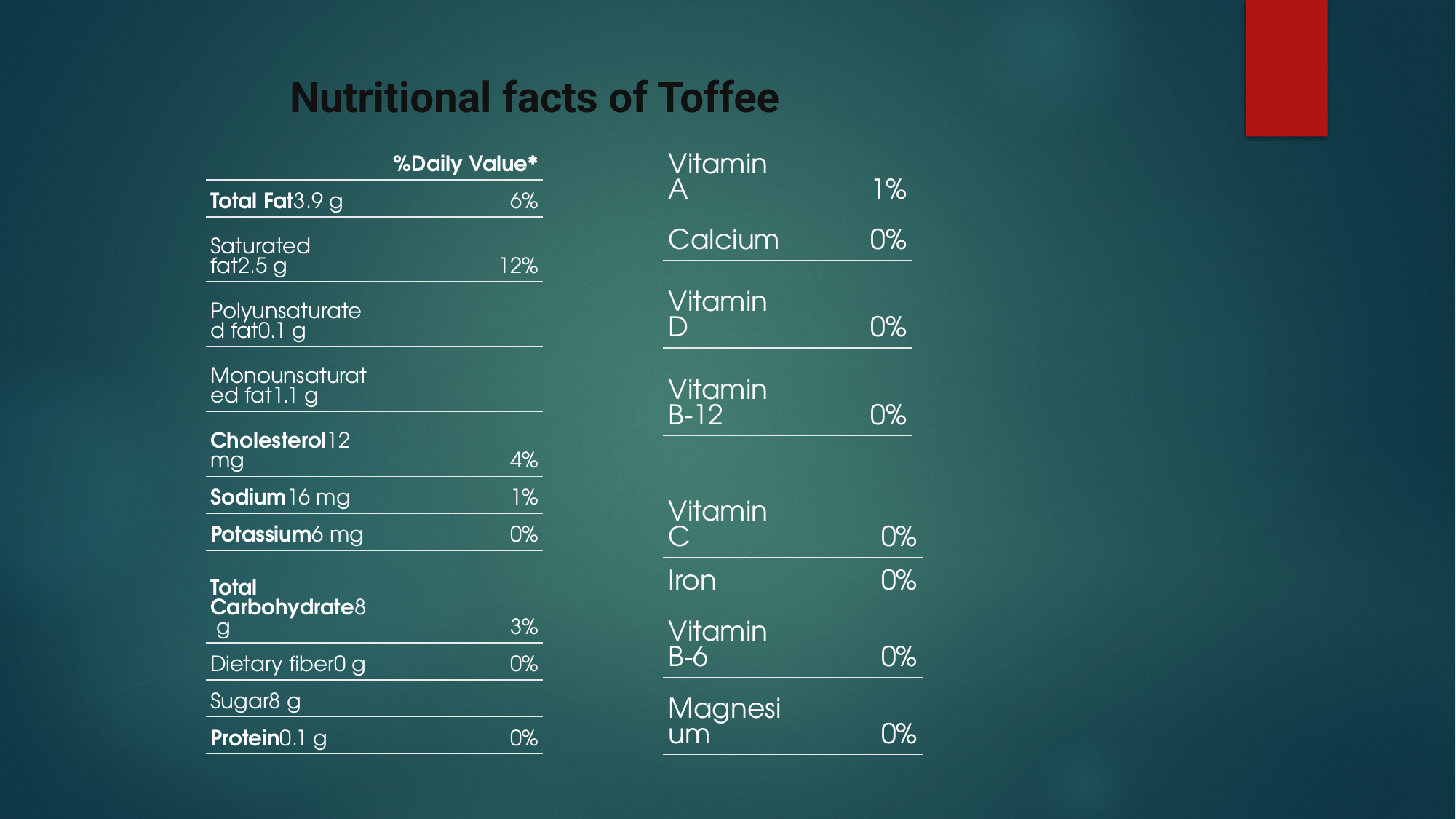

Nutritional facts of Toffee
| Vitamin A | 1% |
| --- | --- |
| Calcium | 0% |
| Vitamin D | 0% |
| Vitamin B-12 | 0% |
| %Daily Value\* |  |
| --- | --- |
| Total Fat3.9 g | 6% |
| Saturated fat2.5 g | 12% |
| Polyunsaturated fat0.1 g |  |
| Monounsaturated fat1.1 g |  |
| Cholesterol12 mg | 4% |
| Sodium16 mg | 1% |
| Potassium6 mg | 0% |
| Total Carbohydrate8 g | 3% |
| Dietary fiber0 g | 0% |
| Sugar8 g |  |
| Protein0.1 g | 0% |
| Vitamin C | 0% |
| --- | --- |
| Iron | 0% |
| Vitamin B-6 | 0% |
| Magnesium | 0% |